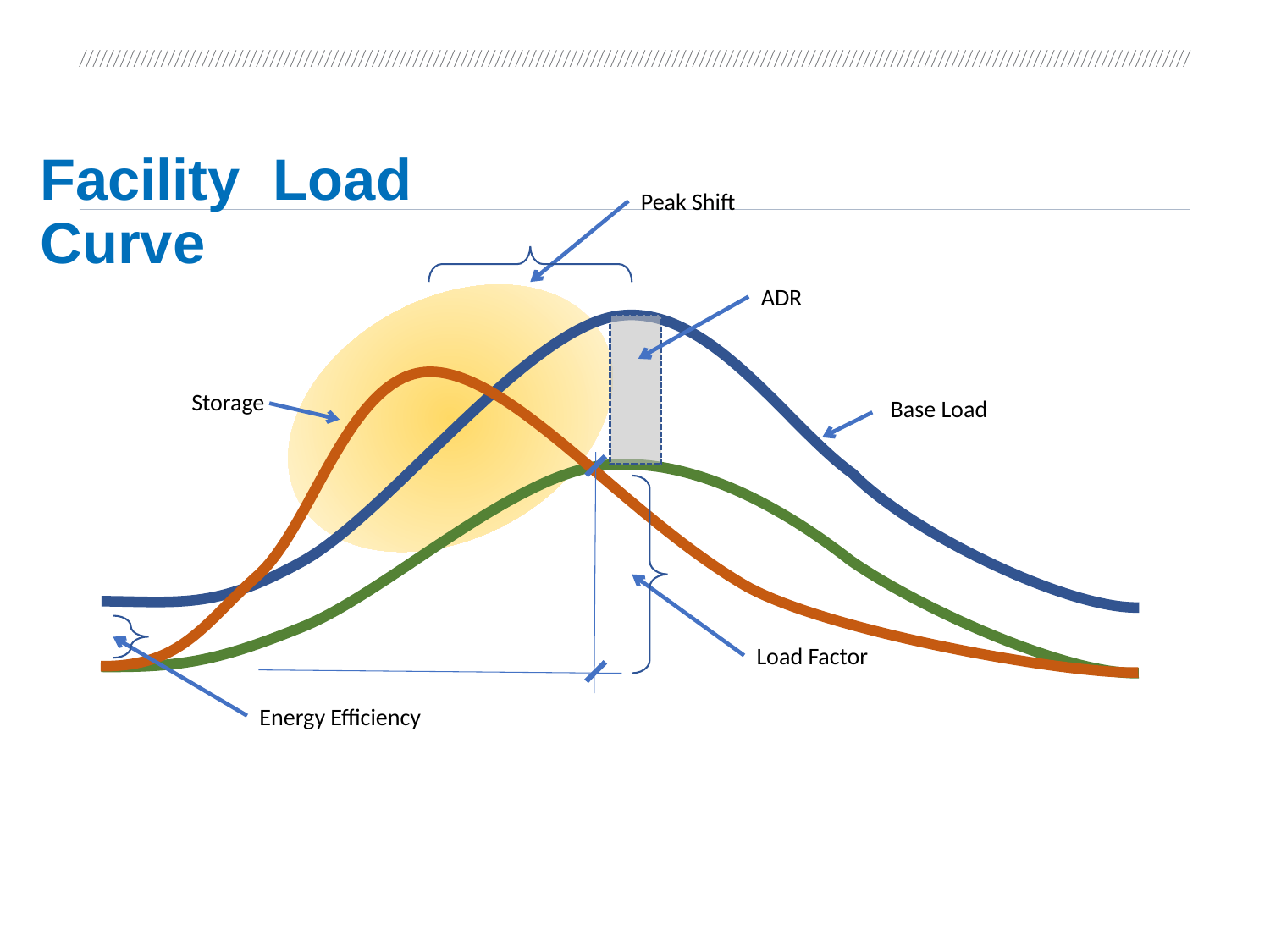

# Facility  Load Curve

Peak Shift
ADR

Storage
Base Load

Load Factor

Energy Efficiency